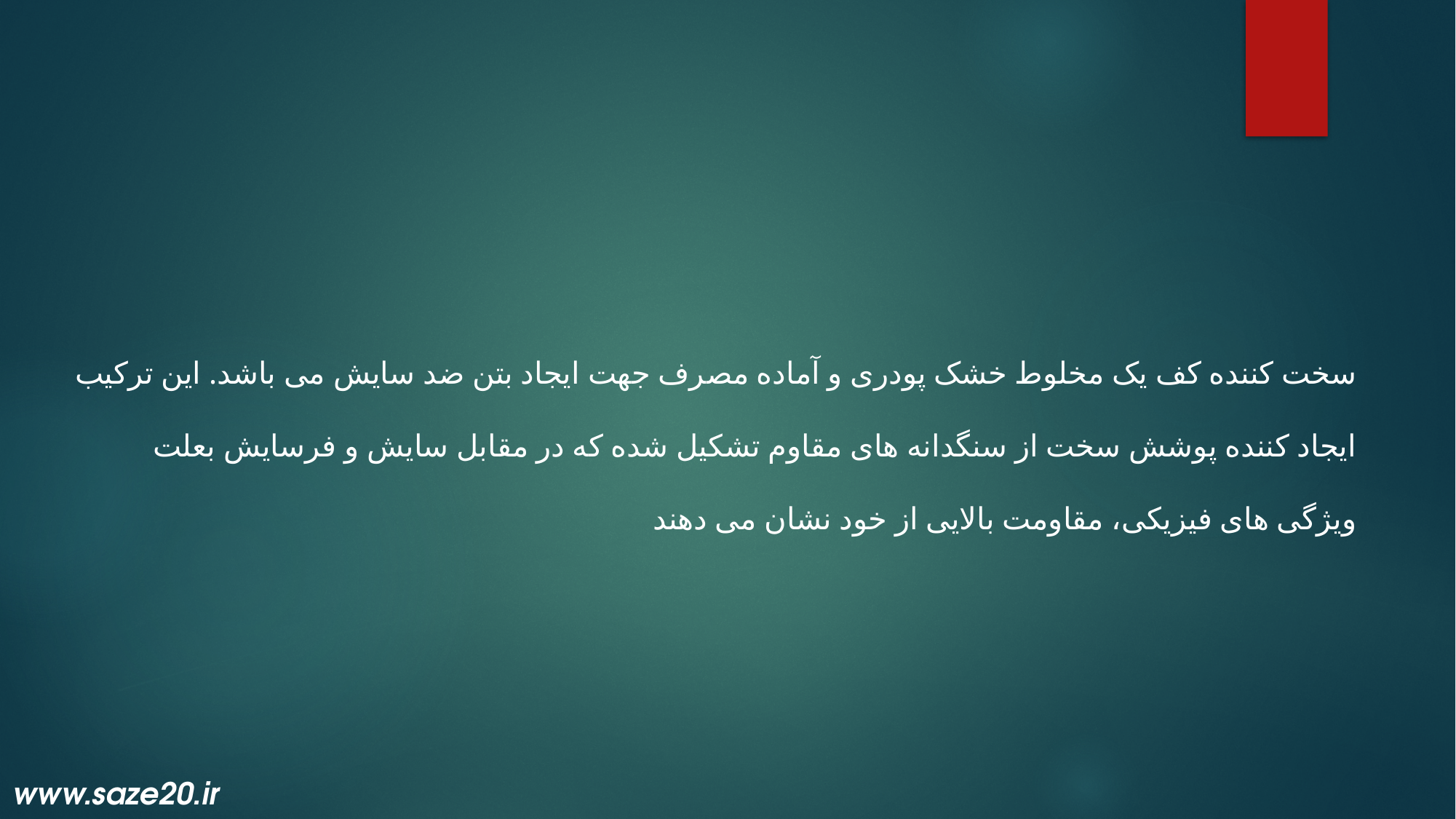

سخت کننده کف یک مخلوط خشک پودری و آماده مصرف جهت ایجاد بتن ضد سایش می باشد. این ترکیب ایجاد کننده پوشش سخت از سنگدانه های مقاوم تشکیل شده که در مقابل سایش و فرسایش بعلت ویژگی های فیزیکی، مقاومت بالایی از خود نشان می دهند
www.saze20.ir